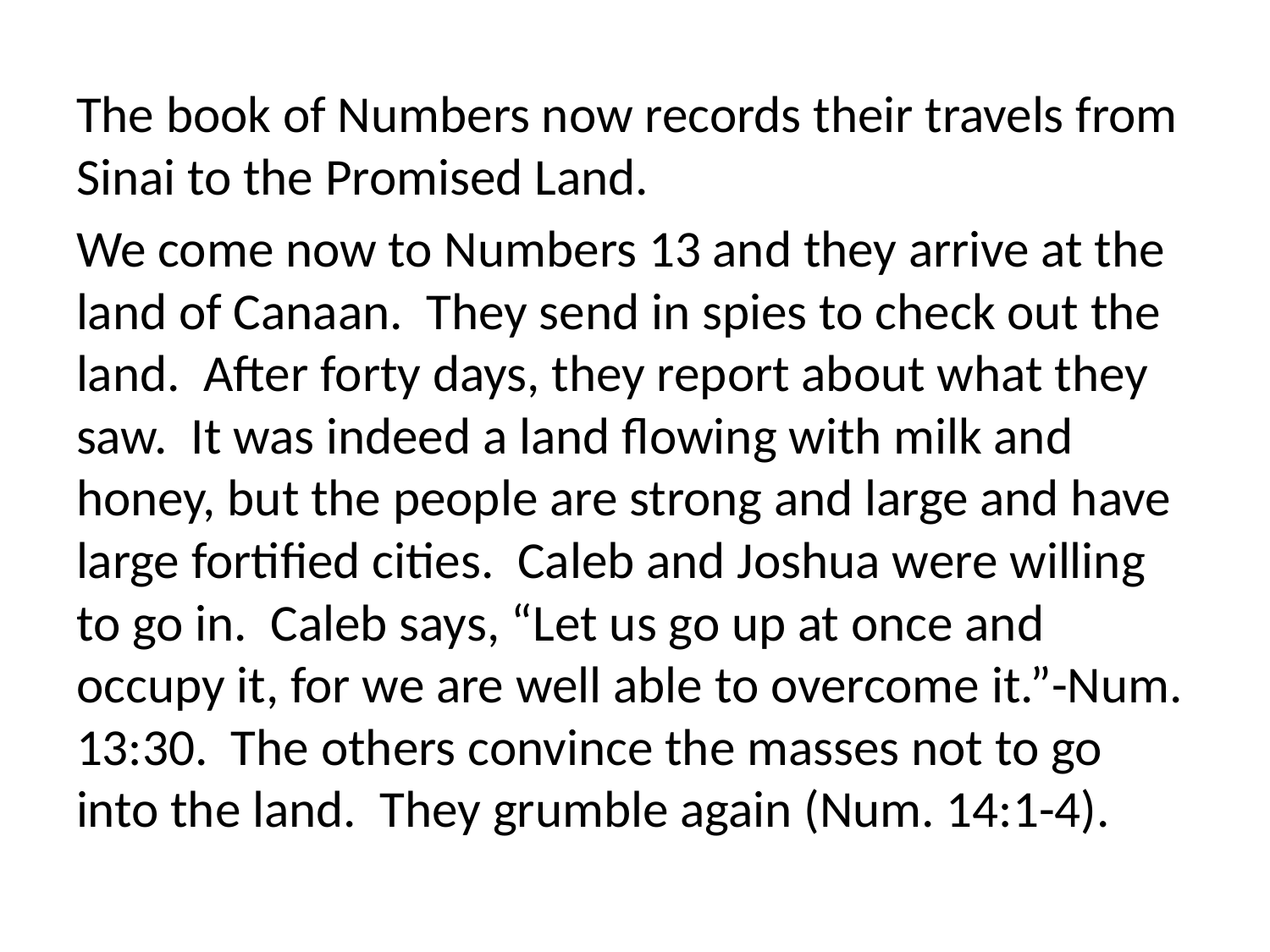

The book of Numbers now records their travels from Sinai to the Promised Land.
We come now to Numbers 13 and they arrive at the land of Canaan.  They send in spies to check out the land.  After forty days, they report about what they saw.  It was indeed a land flowing with milk and honey, but the people are strong and large and have large fortified cities.  Caleb and Joshua were willing to go in.  Caleb says, “Let us go up at once and occupy it, for we are well able to overcome it.”-Num. 13:30.  The others convince the masses not to go into the land.  They grumble again (Num. 14:1-4).